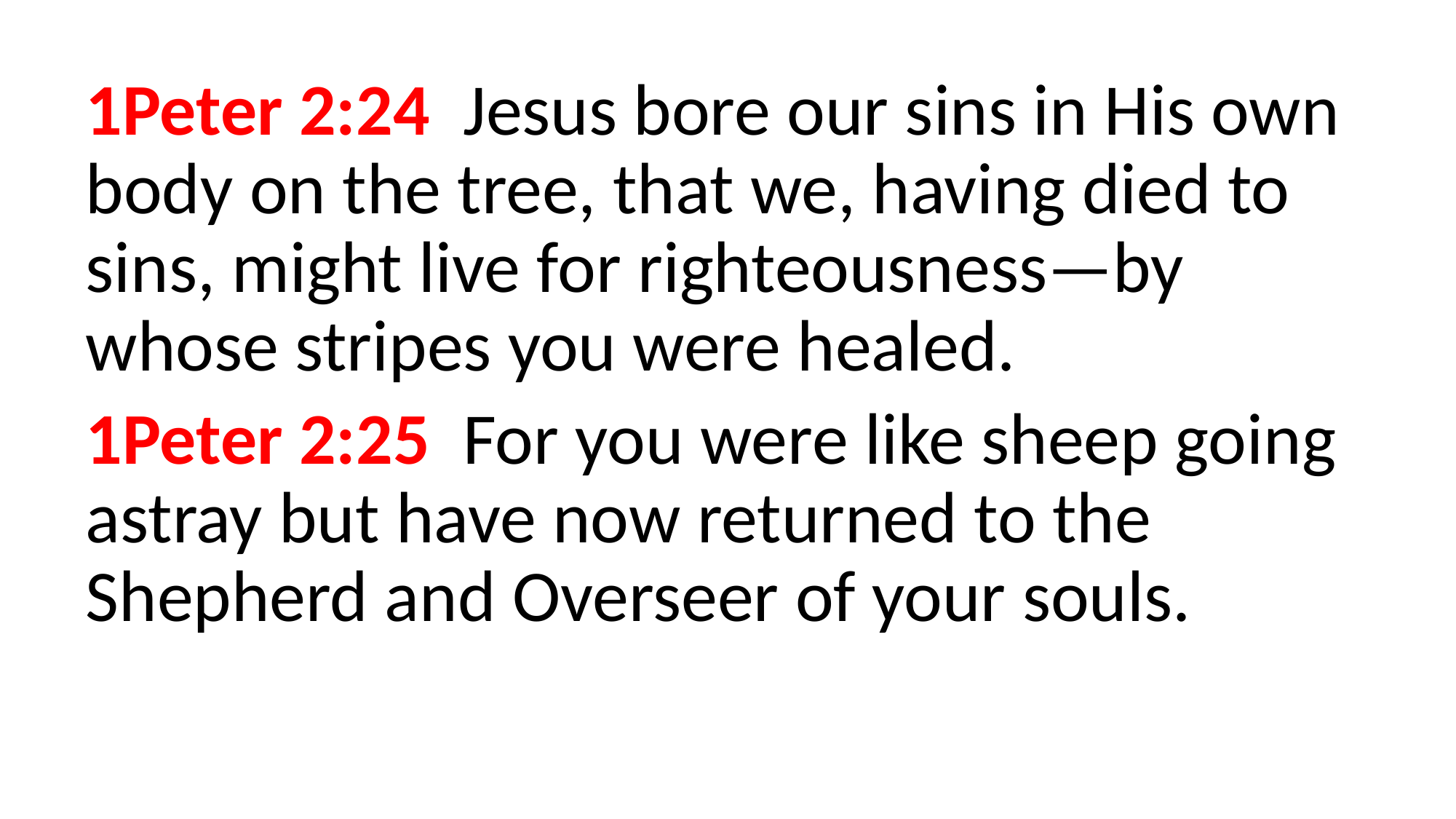

1Peter 2:24  Jesus bore our sins in His own body on the tree, that we, having died to sins, might live for righteousness—by whose stripes you were healed.
1Peter 2:25  For you were like sheep going astray but have now returned to the Shepherd and Overseer of your souls.